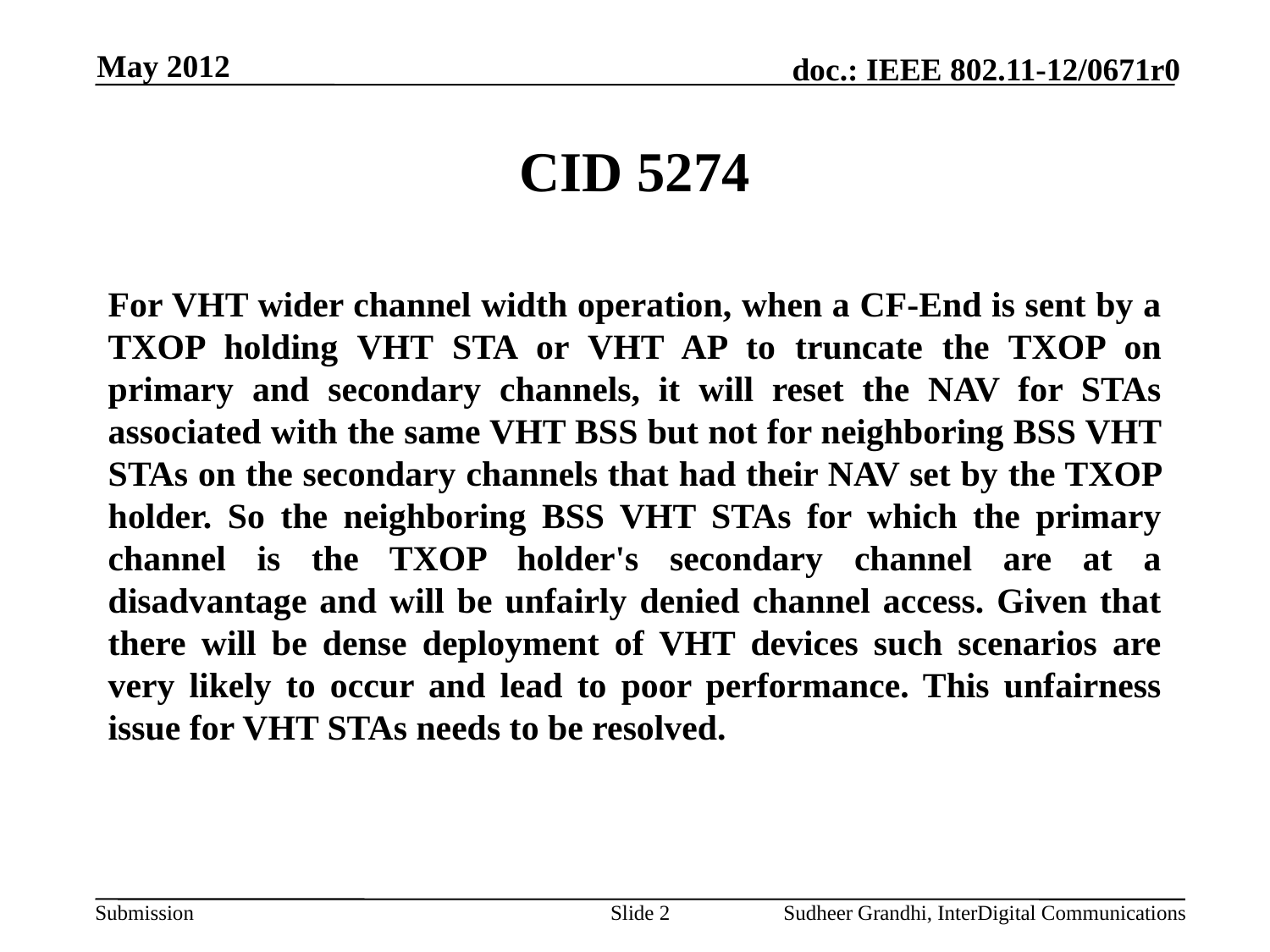

May 2012
# CID 5274
For VHT wider channel width operation, when a CF-End is sent by a TXOP holding VHT STA or VHT AP to truncate the TXOP on primary and secondary channels, it will reset the NAV for STAs associated with the same VHT BSS but not for neighboring BSS VHT STAs on the secondary channels that had their NAV set by the TXOP holder. So the neighboring BSS VHT STAs for which the primary channel is the TXOP holder's secondary channel are at a disadvantage and will be unfairly denied channel access. Given that there will be dense deployment of VHT devices such scenarios are very likely to occur and lead to poor performance. This unfairness issue for VHT STAs needs to be resolved.

Slide 2
Sudheer Grandhi, InterDigital Communications